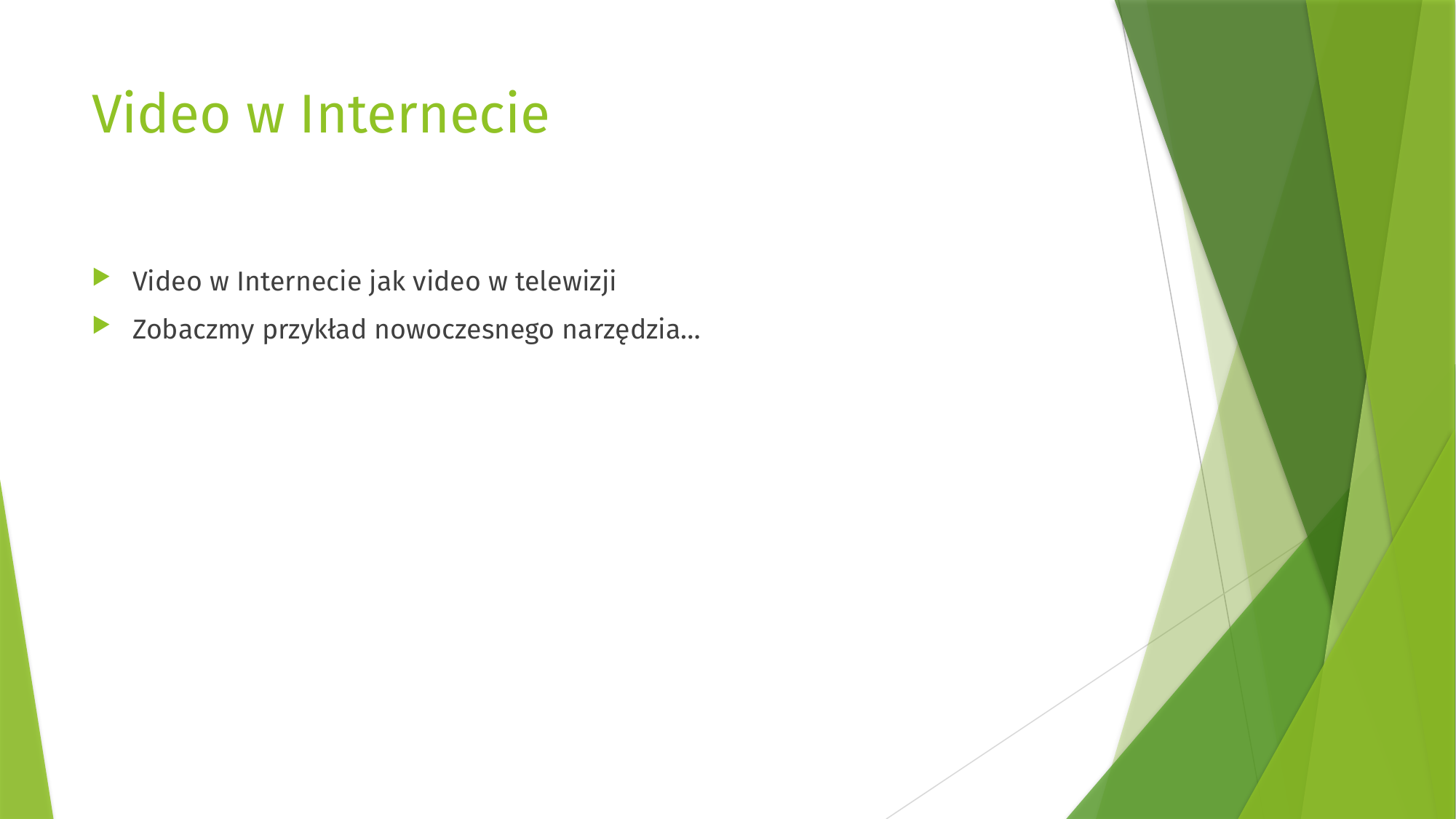

# Video w Internecie
Video w Internecie jak video w telewizji
Zobaczmy przykład nowoczesnego narzędzia…